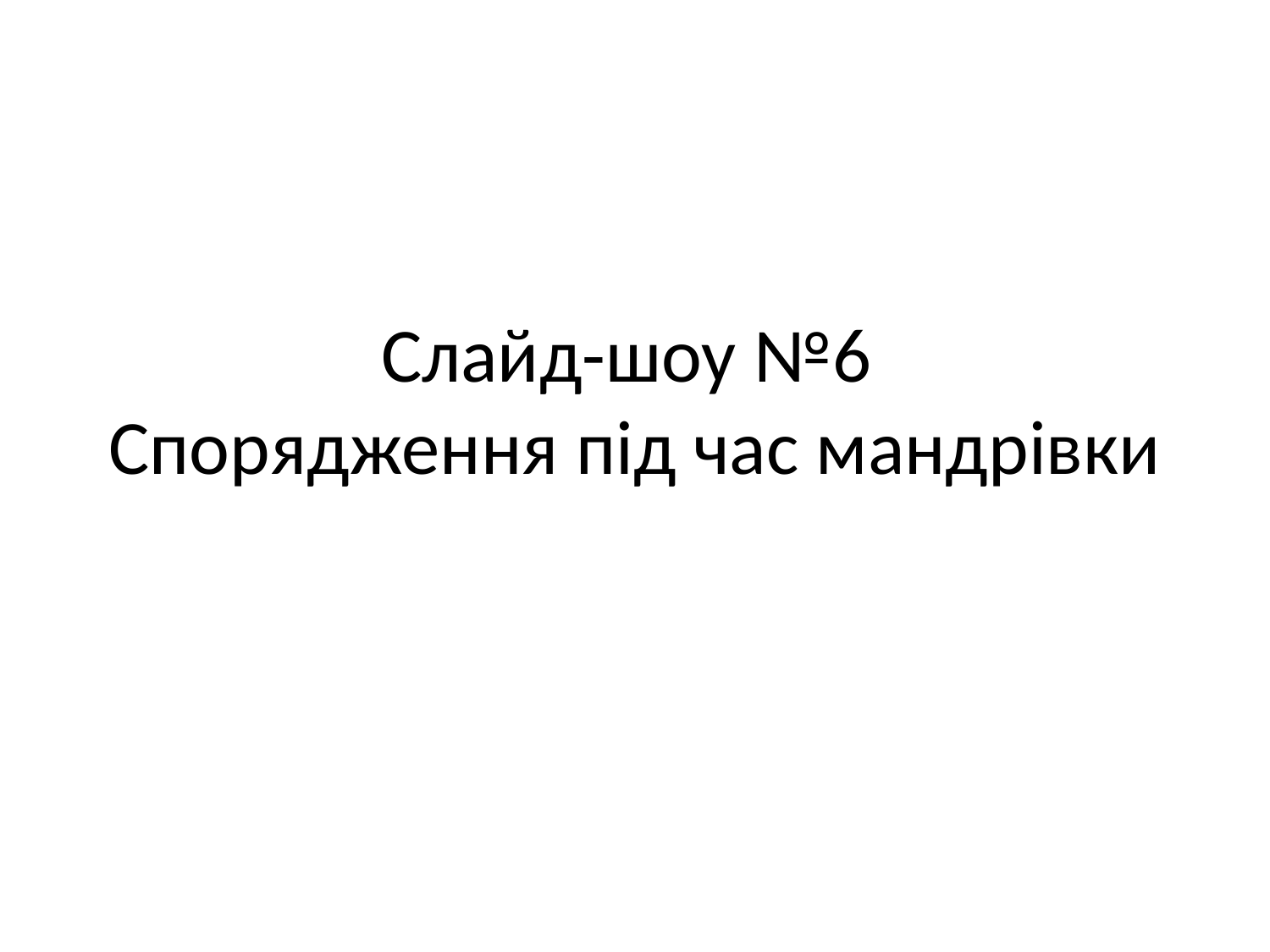

# Слайд-шоу №6 Спорядження під час мандрівки